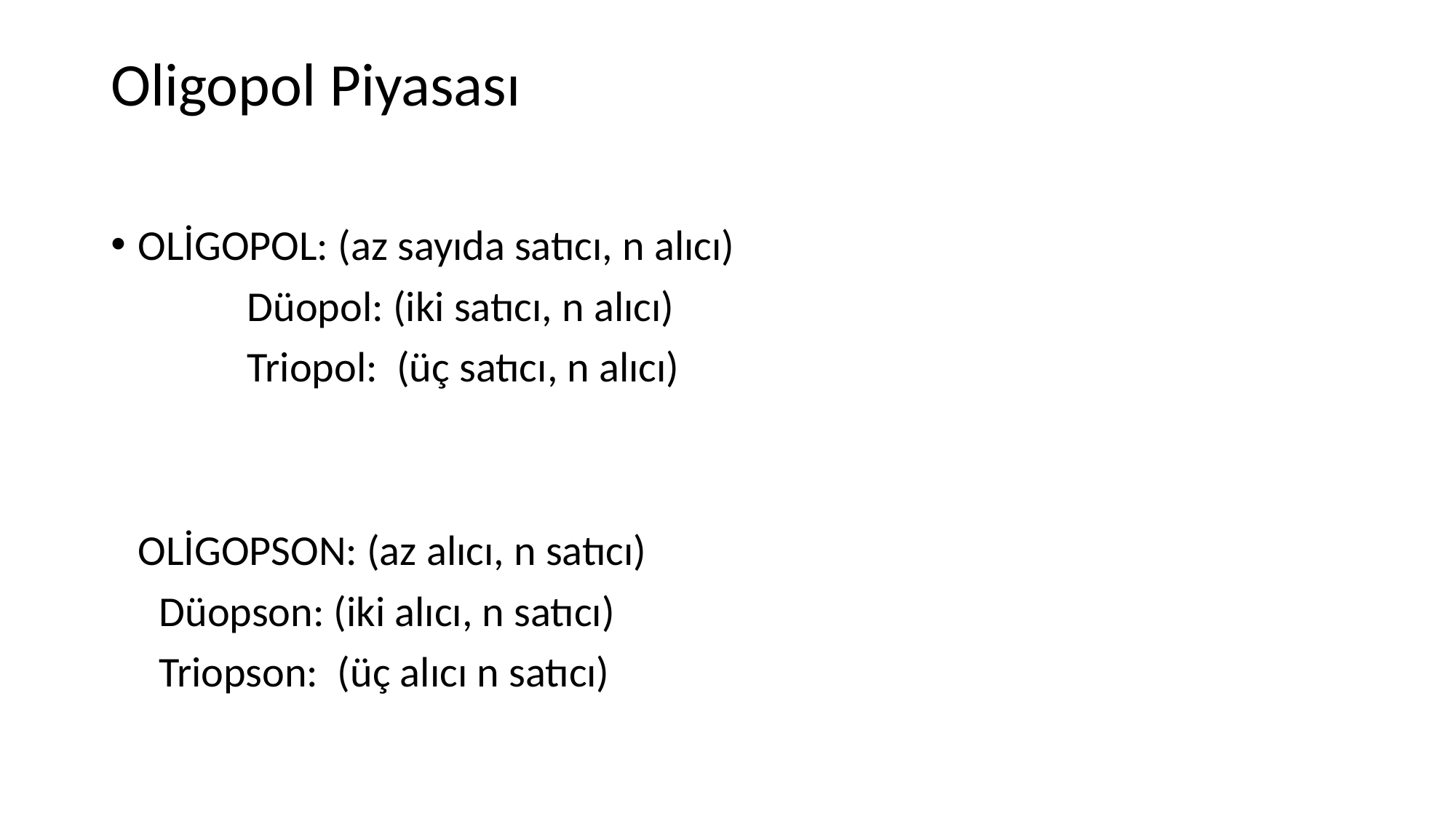

# Oligopol Piyasası
OLİGOPOL: (az sayıda satıcı, n alıcı)
		Düopol: (iki satıcı, n alıcı)
		Triopol:  (üç satıcı, n alıcı)

	OLİGOPSON: (az alıcı, n satıcı)
     Düopson: (iki alıcı, n satıcı)
     Triopson:  (üç alıcı n satıcı)